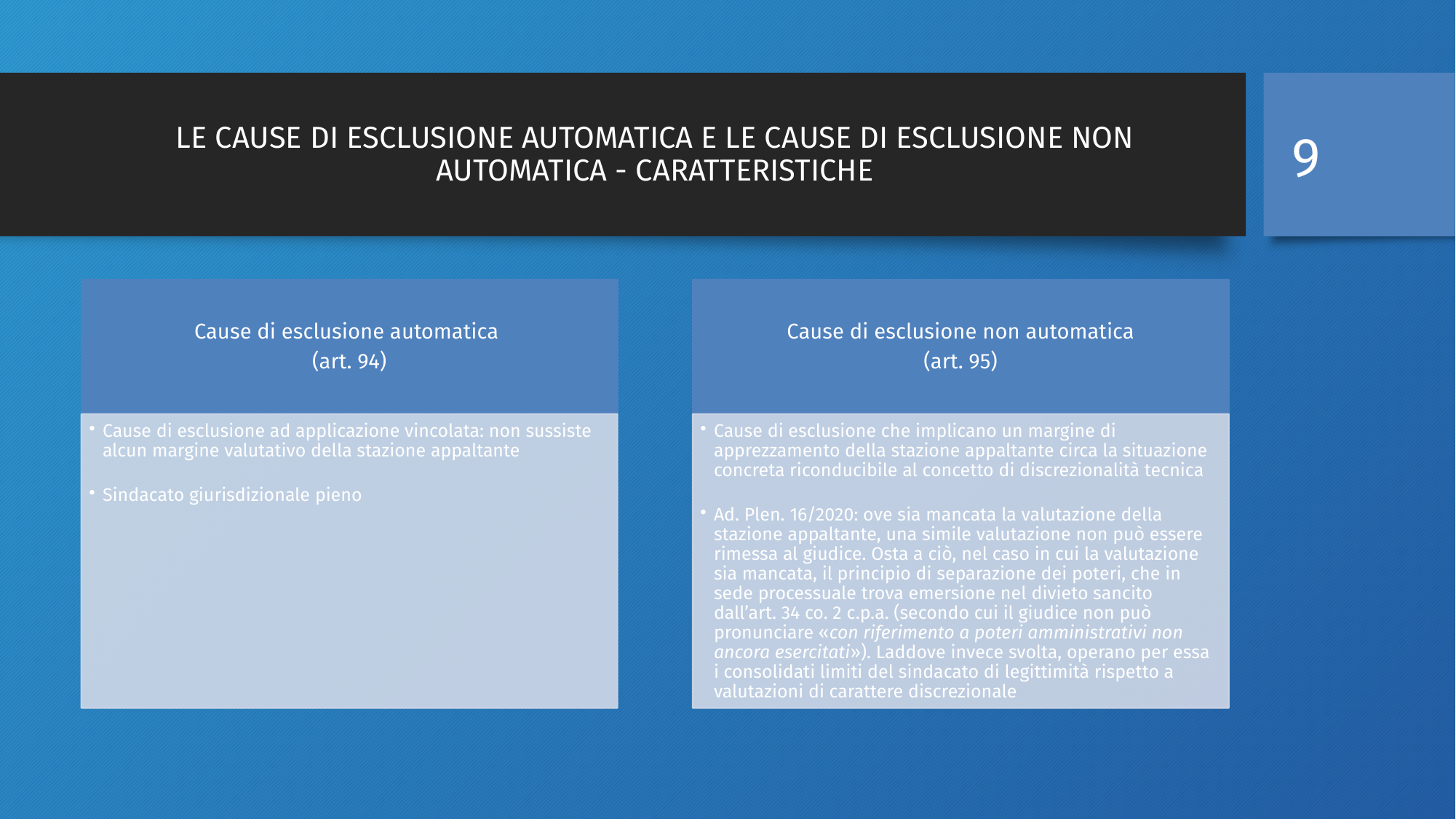

9
# LE CAUSE DI ESCLUSIONE AUTOMATICA E LE CAUSE DI ESCLUSIONE NON AUTOMATICA - CARATTERISTICHE
Cause di esclusione automatica
(art. 94)
Cause di esclusione ad applicazione vincolata: non sussiste alcun margine valutativo della stazione appaltante

Sindacato giurisdizionale pieno
Cause di esclusione non automatica
(art. 95)
Cause di esclusione che implicano un margine di apprezzamento della stazione appaltante circa la situazione concreta riconducibile al concetto di discrezionalità tecnica

Ad. Plen. 16/2020: ove sia mancata la valutazione della stazione appaltante, una simile valutazione non può essere rimessa al giudice. Osta a ciò, nel caso in cui la valutazione sia mancata, il principio di separazione dei poteri, che in sede processuale trova emersione nel divieto sancito dall’art. 34 co. 2 c.p.a. (secondo cui il giudice non può pronunciare «con riferimento a poteri amministrativi non ancora esercitati»). Laddove invece svolta, operano per essa i consolidati limiti del sindacato di legittimità rispetto a valutazioni di carattere discrezionale